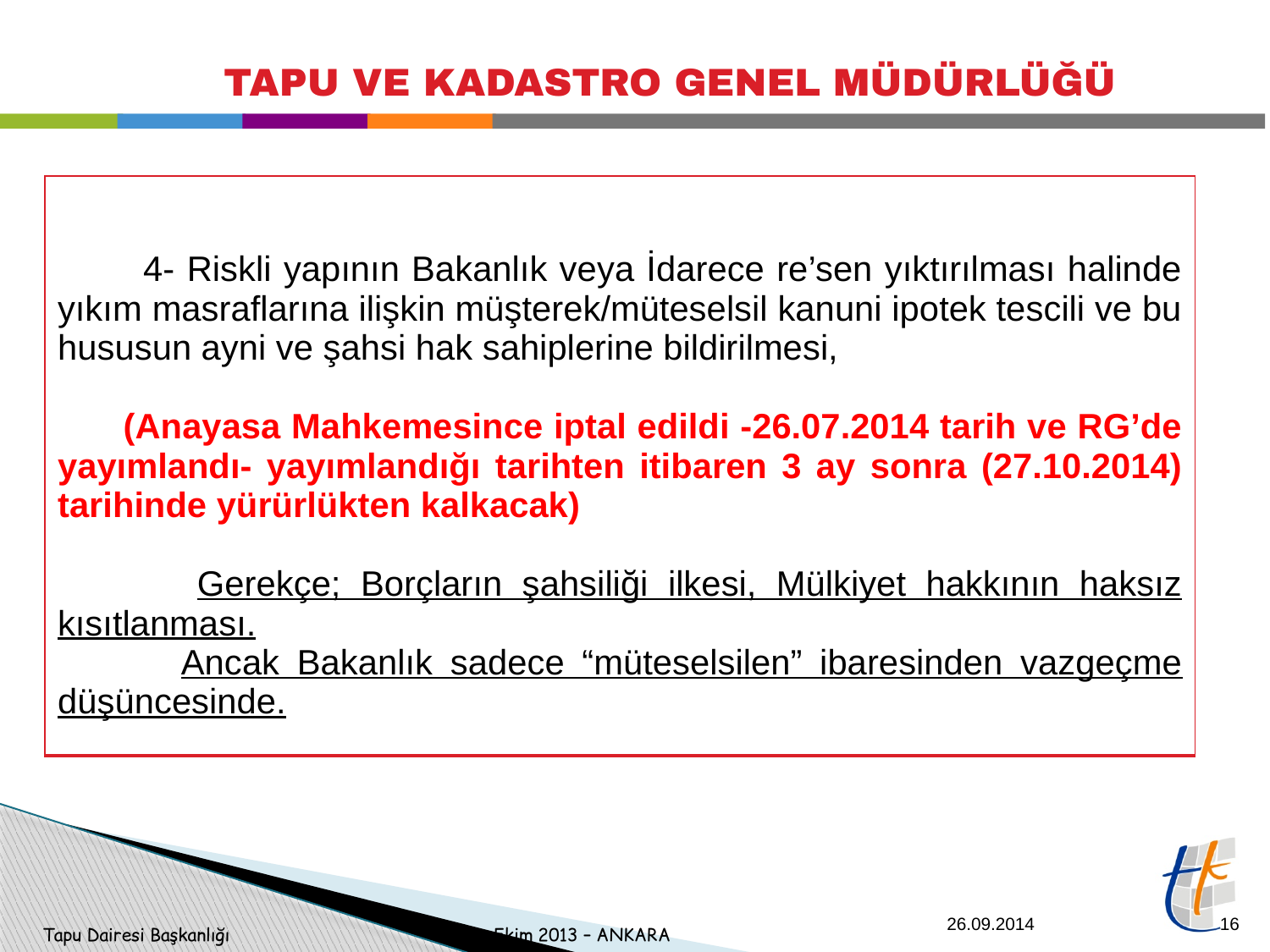

| 4- Riskli yapının Bakanlık veya İdarece re’sen yıktırılması halinde yıkım masraflarına ilişkin müşterek/müteselsil kanuni ipotek tescili ve bu hususun ayni ve şahsi hak sahiplerine bildirilmesi, (Anayasa Mahkemesince iptal edildi -26.07.2014 tarih ve RG’de yayımlandı- yayımlandığı tarihten itibaren 3 ay sonra (27.10.2014) tarihinde yürürlükten kalkacak) Gerekçe; Borçların şahsiliği ilkesi, Mülkiyet hakkının haksız kısıtlanması. Ancak Bakanlık sadece “müteselsilen” ibaresinden vazgeçme düşüncesinde. |
| --- |
26.09.2014
16